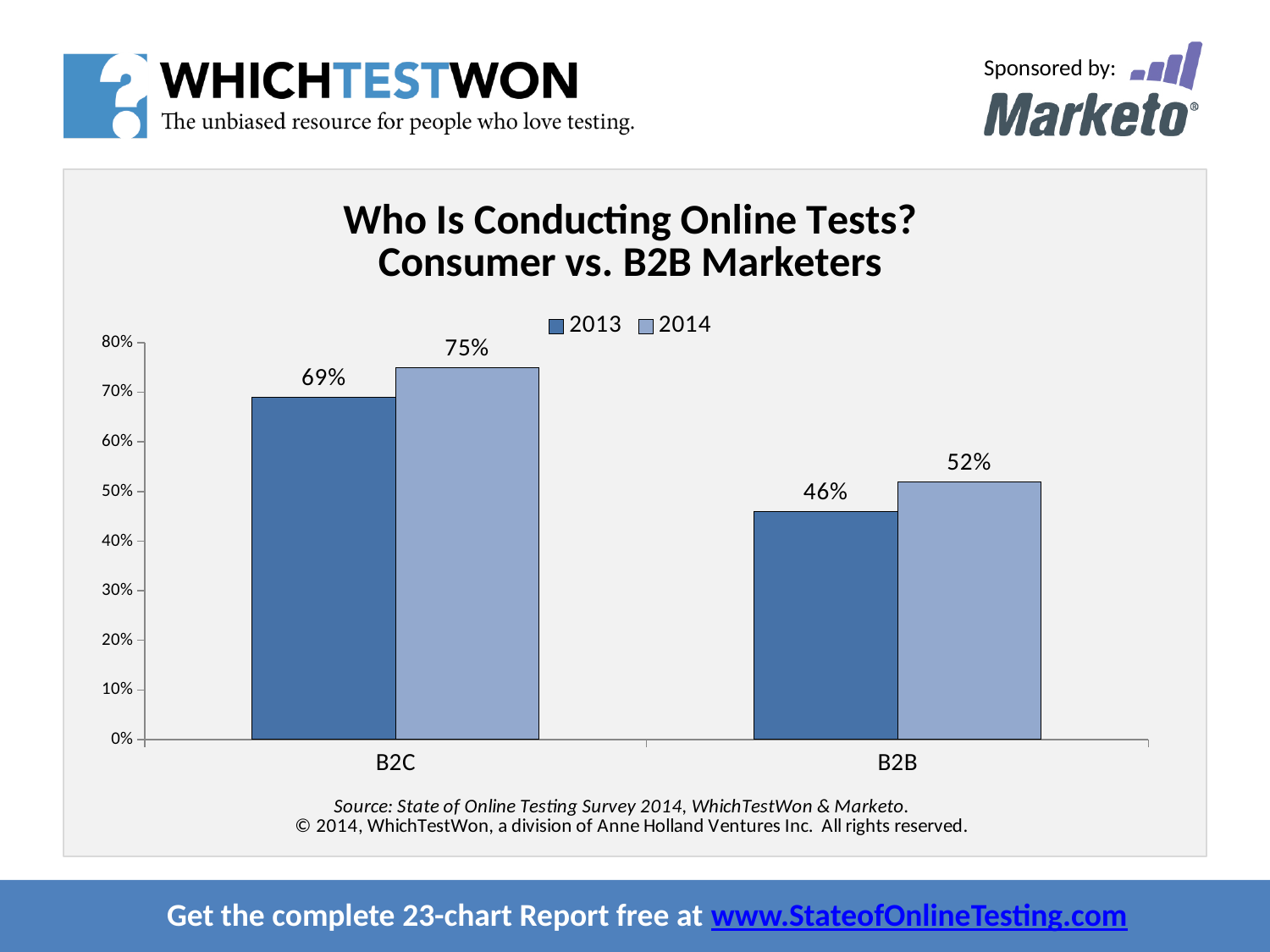

### Chart: Who Is Conducting Online Tests?
Consumer vs. B2B Marketers

| Category | 2013 | 2014 |
|---|---|---|
| B2C | 0.69 | 0.75 |
| B2B | 0.46 | 0.52 |